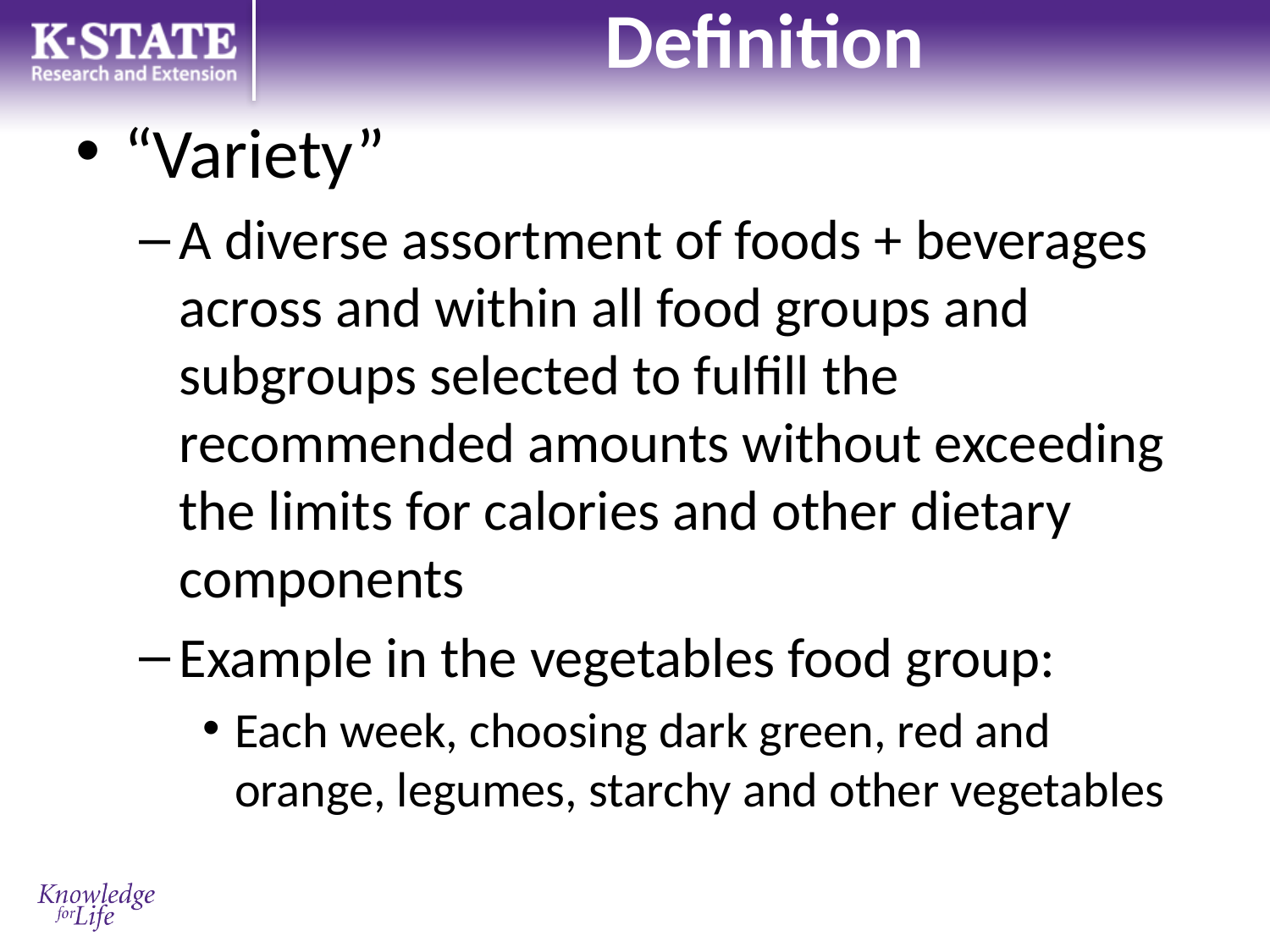

# Definition
“Variety”
A diverse assortment of foods + beverages across and within all food groups and subgroups selected to fulfill the recommended amounts without exceeding the limits for calories and other dietary components
Example in the vegetables food group:
Each week, choosing dark green, red and orange, legumes, starchy and other vegetables